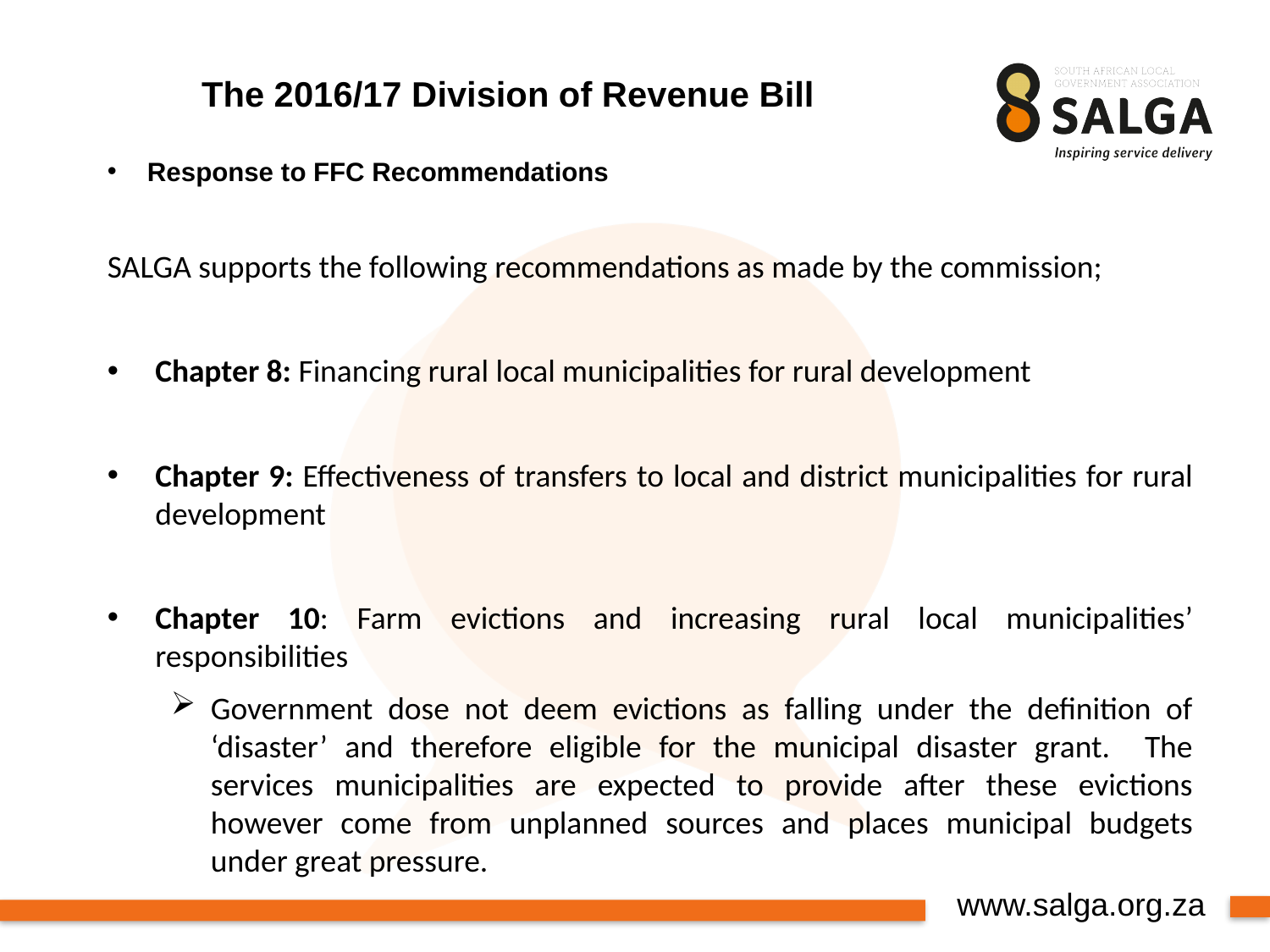

# The 2016/17 Division of Revenue Bill
Response to FFC Recommendations

SALGA supports the following recommendations as made by the commission;

Chapter 8: Financing rural local municipalities for rural development

Chapter 9: Effectiveness of transfers to local and district municipalities for rural development

Chapter 10: Farm evictions and increasing rural local municipalities’ responsibilities
Government dose not deem evictions as falling under the definition of ‘disaster’ and therefore eligible for the municipal disaster grant.  The services municipalities are expected to provide after these evictions however come from unplanned sources and places municipal budgets under great pressure.